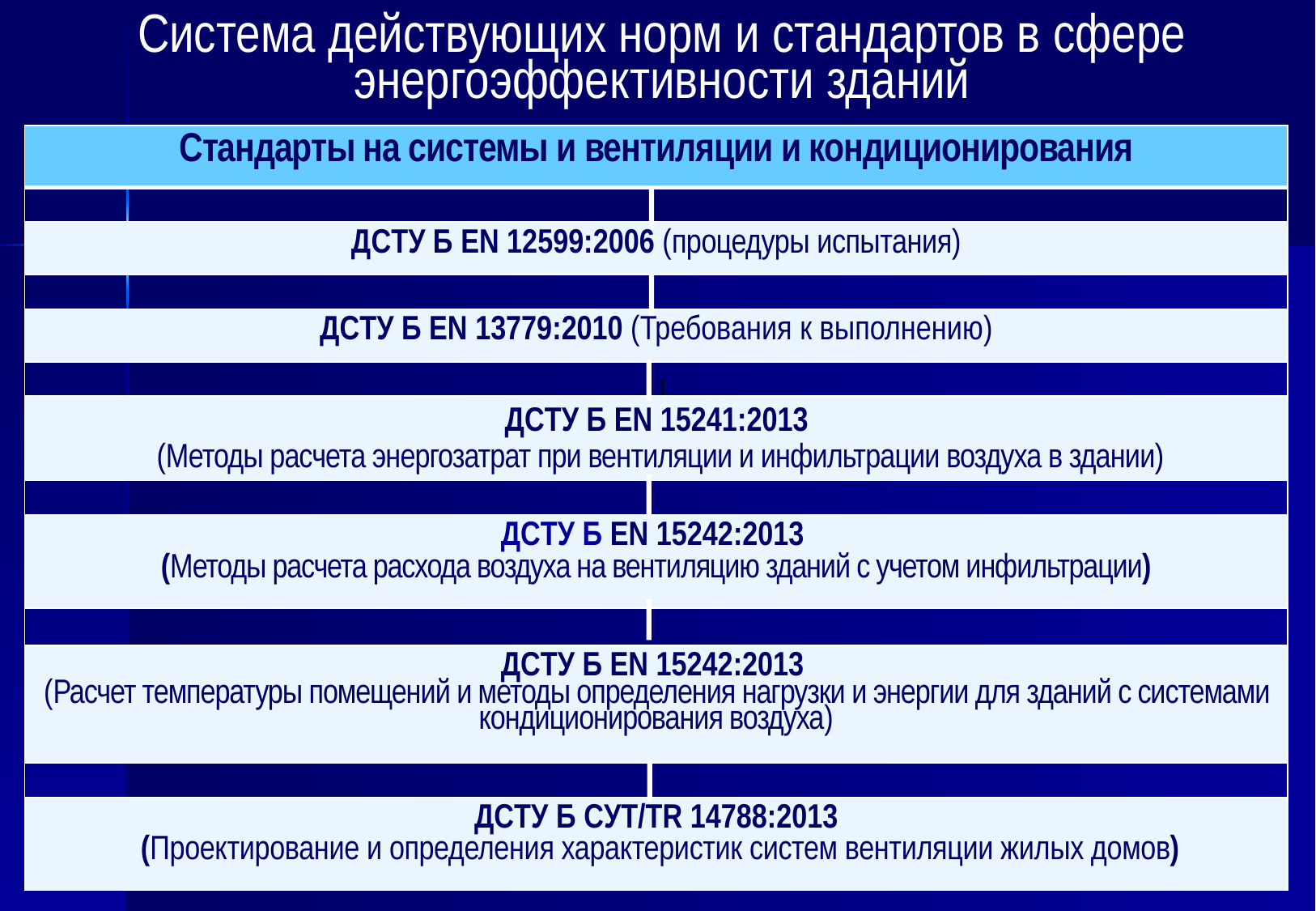

# Система действующих норм и стандартов в сфере энергоэффективности зданий
| Стандарты на системы и вентиляции и кондиционирования |
| --- |
|  |
| ДСТУ Б EN 12599:2006 (процедуры испытания) |
|  |
| ДСТУ Б EN 13779:2010 (Требования к выполнению) |
|  |
| ДСТУ Б EN 15241:2013 (Методы расчета энергозатрат при вентиляции и инфильтрации воздуха в здании) |
|  |
| ДСТУ Б EN 15242:2013 (Методы расчета расхода воздуха на вентиляцию зданий с учетом инфильтрации) |
|  |
| ДСТУ Б EN 15242:2013 (Расчет температуры помещений и методы определения нагрузки и энергии для зданий с системами кондиционирования воздуха) |
|  |
| ДСТУ Б СУТ/TR 14788:2013 (Проектирование и определения характеристик систем вентиляции жилых домов) |